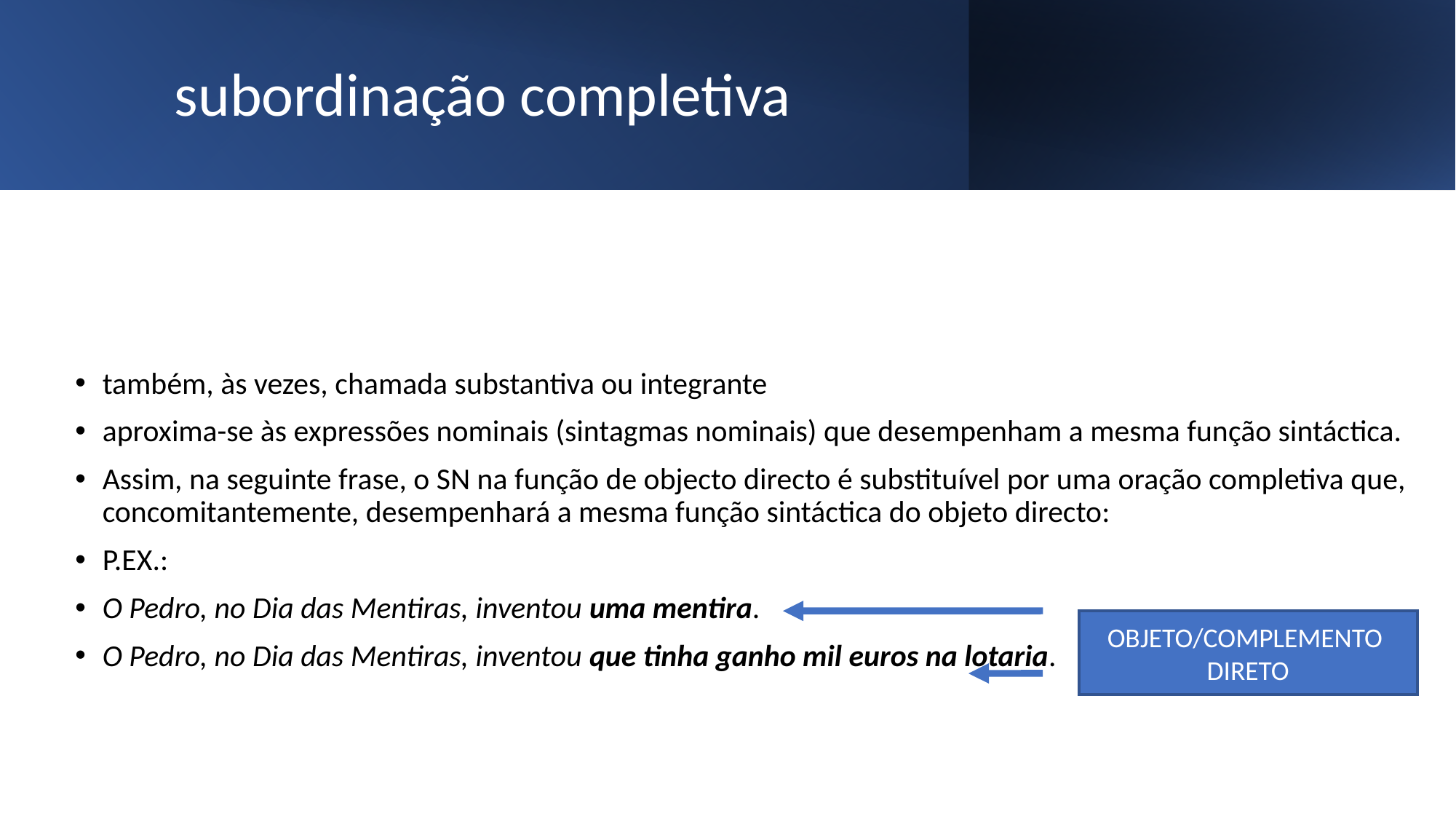

subordinação completiva
também, às vezes, chamada substantiva ou integrante
aproxima-se às expressões nominais (sintagmas nominais) que desempenham a mesma função sintáctica.
Assim, na seguinte frase, o SN na função de objecto directo é substituível por uma oração completiva que, concomitantemente, desempenhará a mesma função sintáctica do objeto directo:
P.EX.:
O Pedro, no Dia das Mentiras, inventou uma mentira.
O Pedro, no Dia das Mentiras, inventou que tinha ganho mil euros na lotaria.

OBJETO/COMPLEMENTO  DIRETO